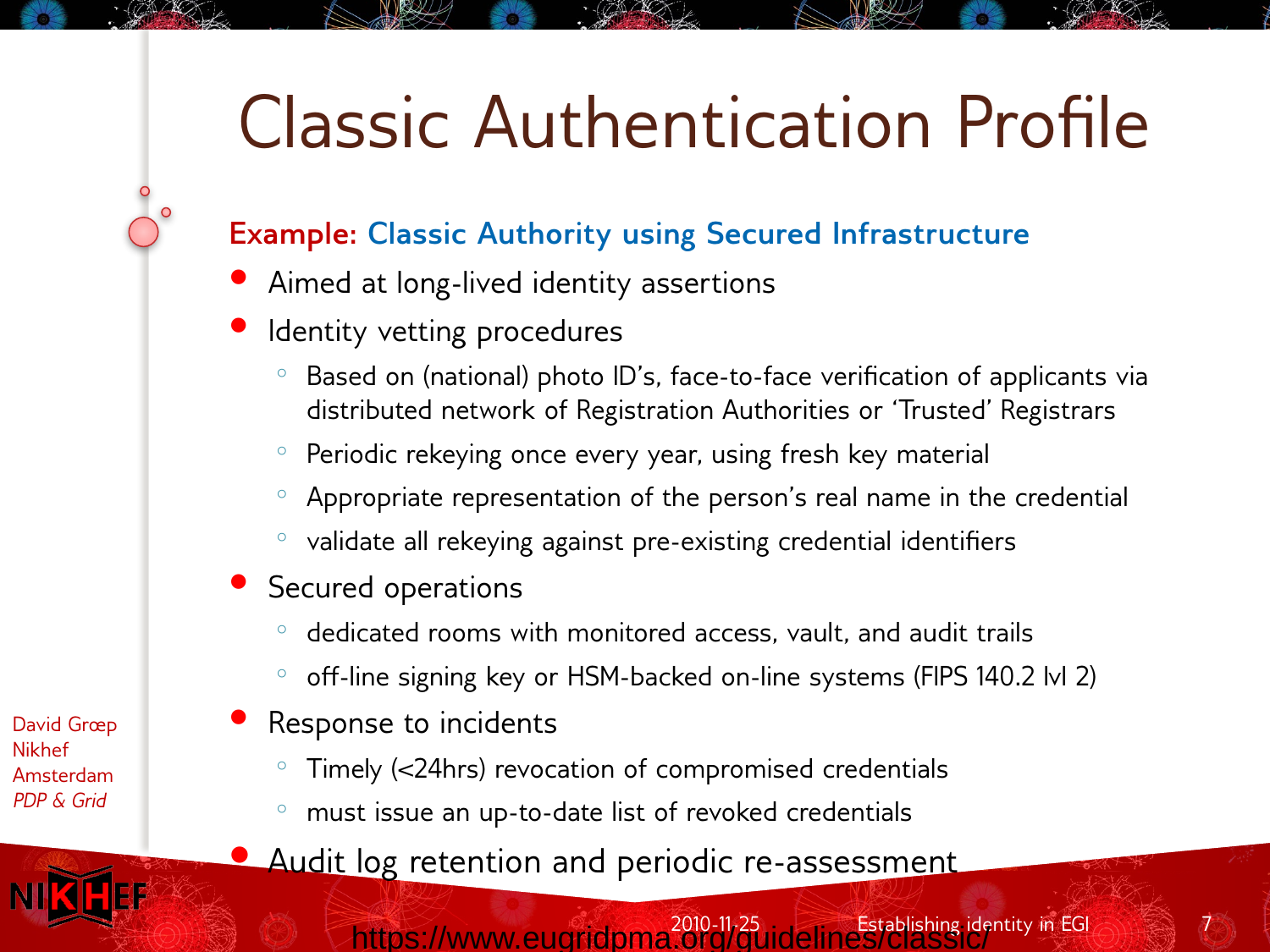

# Classic Authentication Profile
Example: Classic Authority using Secured Infrastructure
Aimed at long-lived identity assertions
Identity vetting procedures
Based on (national) photo ID’s, face-to-face verification of applicants via distributed network of Registration Authorities or ‘Trusted’ Registrars
Periodic rekeying once every year, using fresh key material
Appropriate representation of the person’s real name in the credential
validate all rekeying against pre-existing credential identifiers
Secured operations
dedicated rooms with monitored access, vault, and audit trails
off-line signing key or HSM-backed on-line systems (FIPS 140.2 lvl 2)
Response to incidents
Timely (<24hrs) revocation of compromised credentials
must issue an up-to-date list of revoked credentials
Audit log retention and periodic re-assessment

7
2010-11-25
Establishing identity in EGI
https://www.eugridpma.org/guidelines/classic/